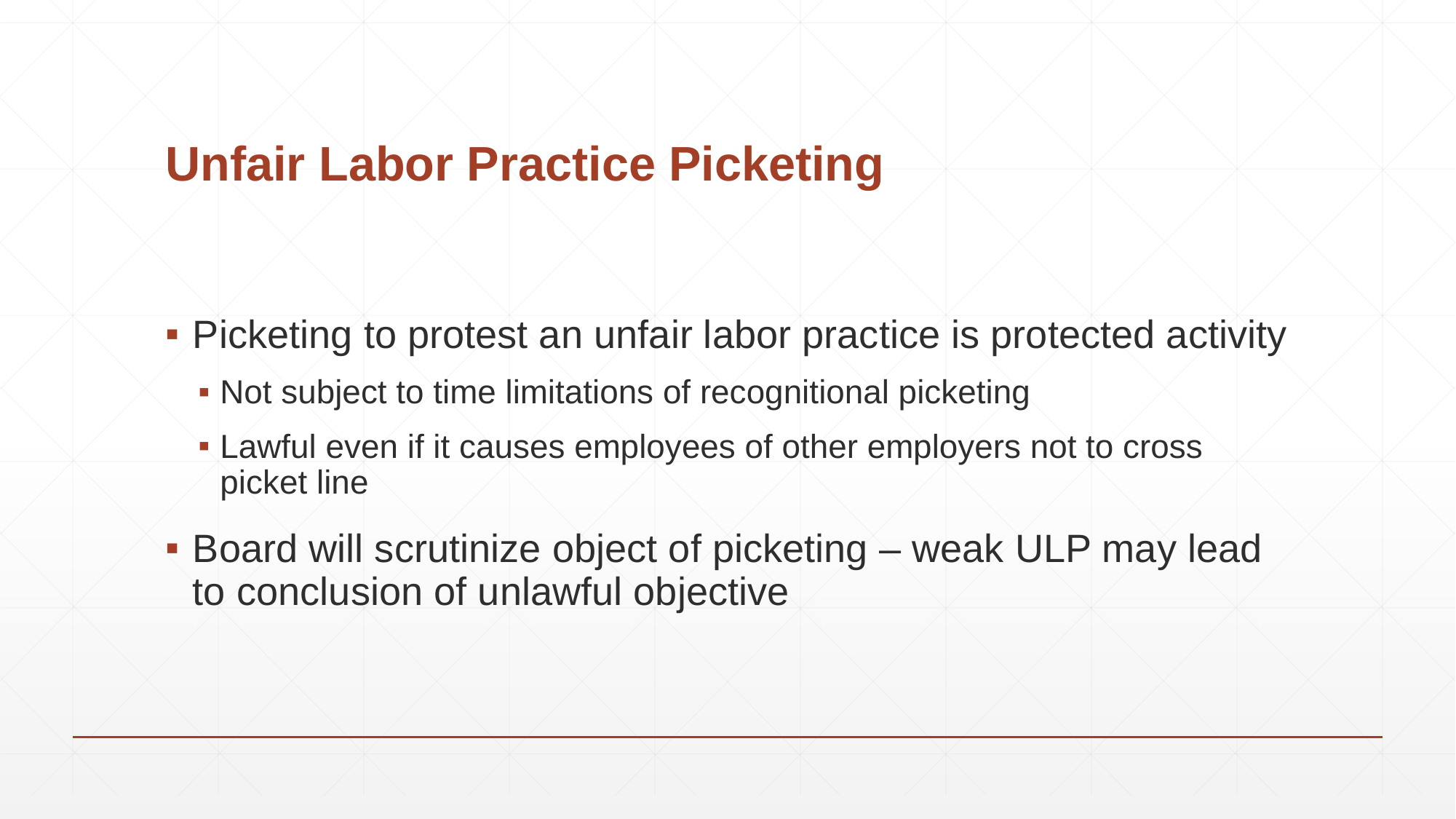

# Unfair Labor Practice Picketing
Picketing to protest an unfair labor practice is protected activity
Not subject to time limitations of recognitional picketing
Lawful even if it causes employees of other employers not to cross picket line
Board will scrutinize object of picketing – weak ULP may lead to conclusion of unlawful objective